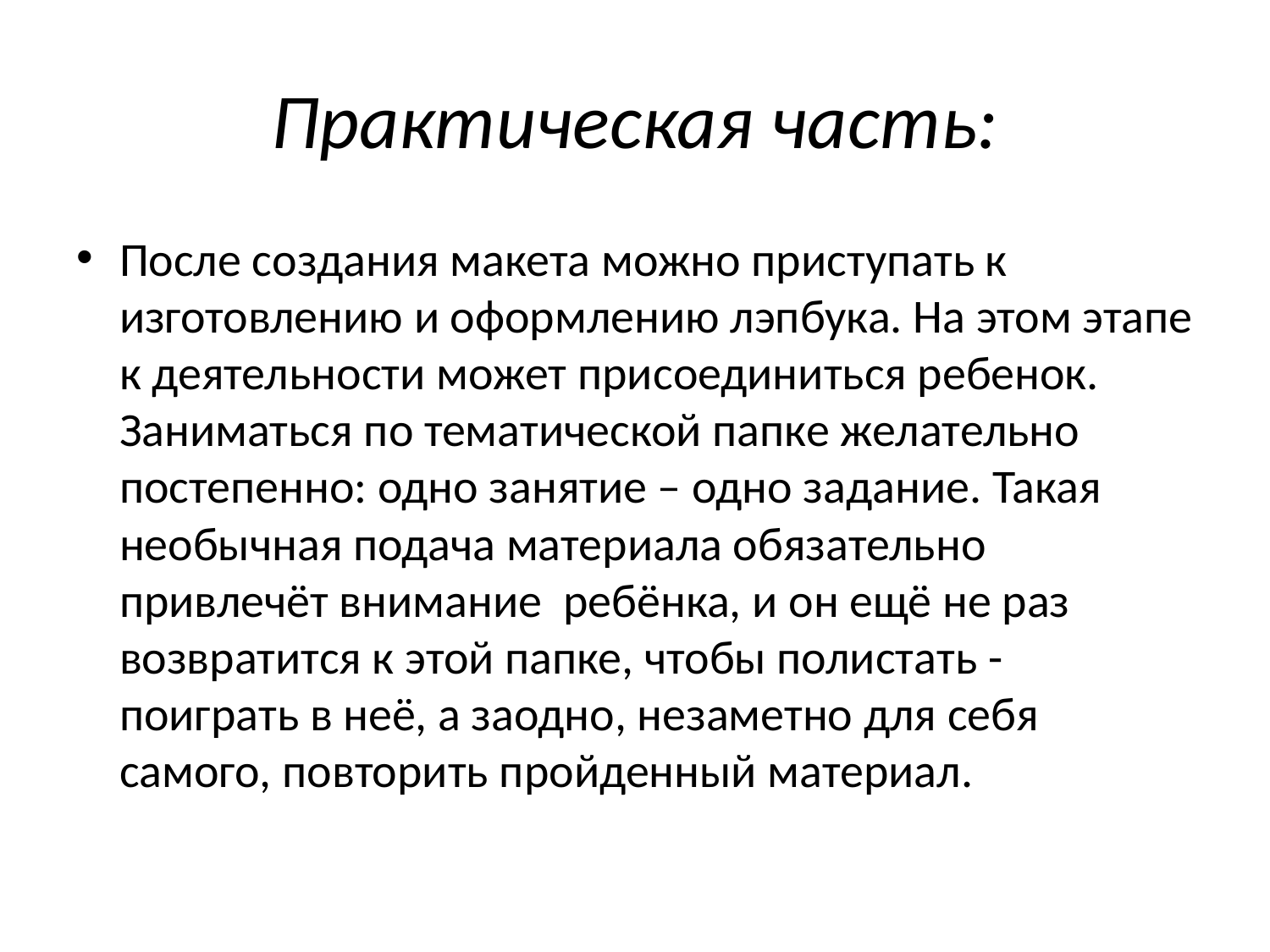

# Практическая часть:
После создания макета можно приступать к изготовлению и оформлению лэпбука. На этом этапе к деятельности может присоединиться ребенок. Заниматься по тематической папке желательно постепенно: одно занятие – одно задание. Такая необычная подача материала обязательно привлечёт внимание  ребёнка, и он ещё не раз возвратится к этой папке, чтобы полистать - поиграть в неё, а заодно, незаметно для себя самого, повторить пройденный материал.